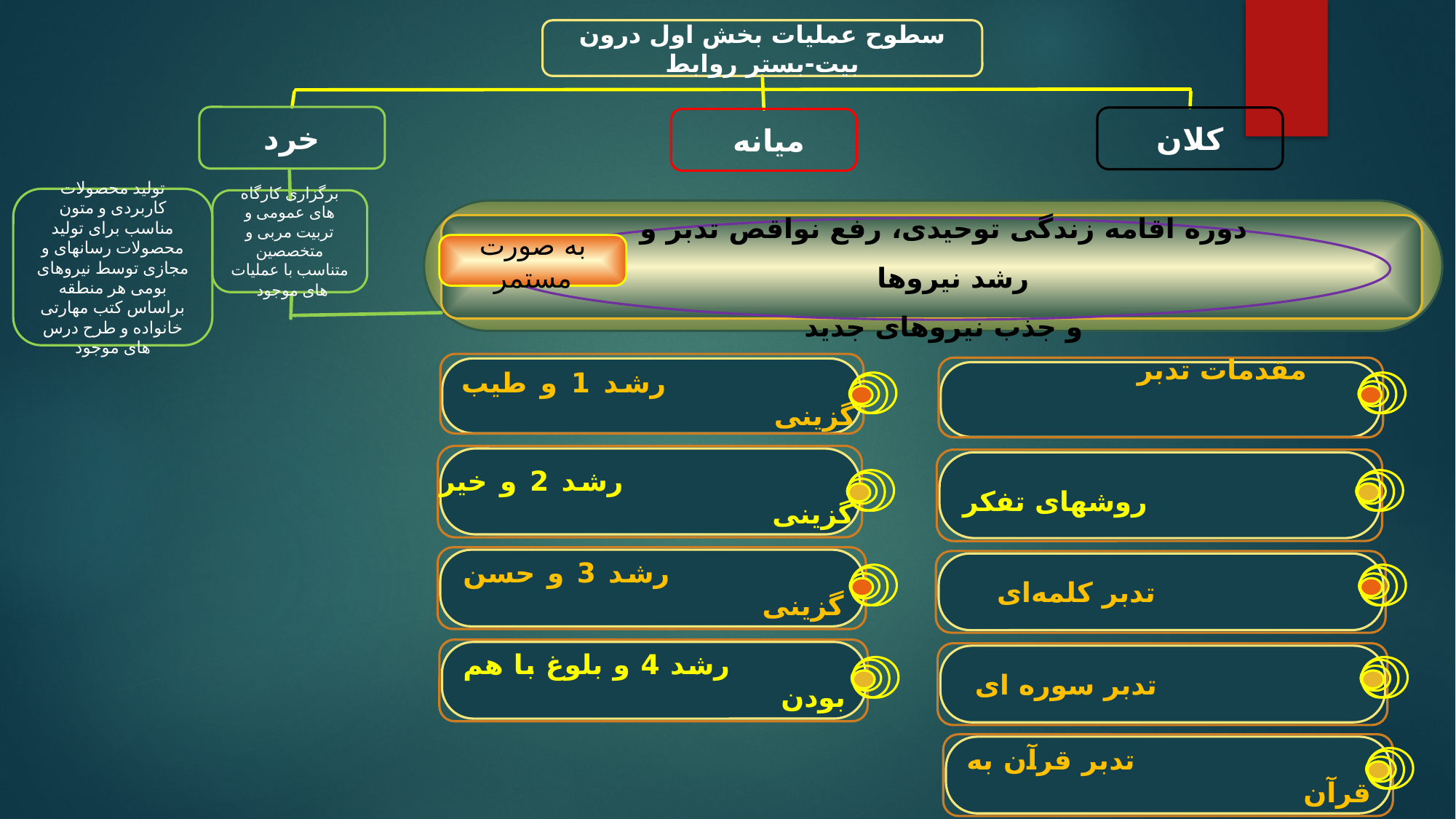

سطوح عملیات بخش اول درون بیت-بستر روابط
خرد
کلان
میانه
تولید محصولات کاربردی و متون مناسب برای تولید محصولات رسانهای و مجازی توسط نیروهای بومی هر منطقه براساس کتب مهارتی خانواده و طرح درس های موجود
برگزاری کارگاه های عمومی و تربیت مربی و متخصصین متناسب با عملیات های موجود

دوره اقامه زندگی توحیدی، رفع نواقص تدبر و رشد نیروها
و جذب نیروهای جدید
به صورت مستمر

              رشد 1 و طیب گزینی

       مقدمات تدبر

                  رشد 2 و خیر گزینی

                        روشهای تفکر

              رشد 3 و حسن گزینی

                      تدبر کلمه‌ای

           رشد 4 و بلوغ با هم بودن

                      تدبر سوره ای

                       تدبر قرآن به قرآن